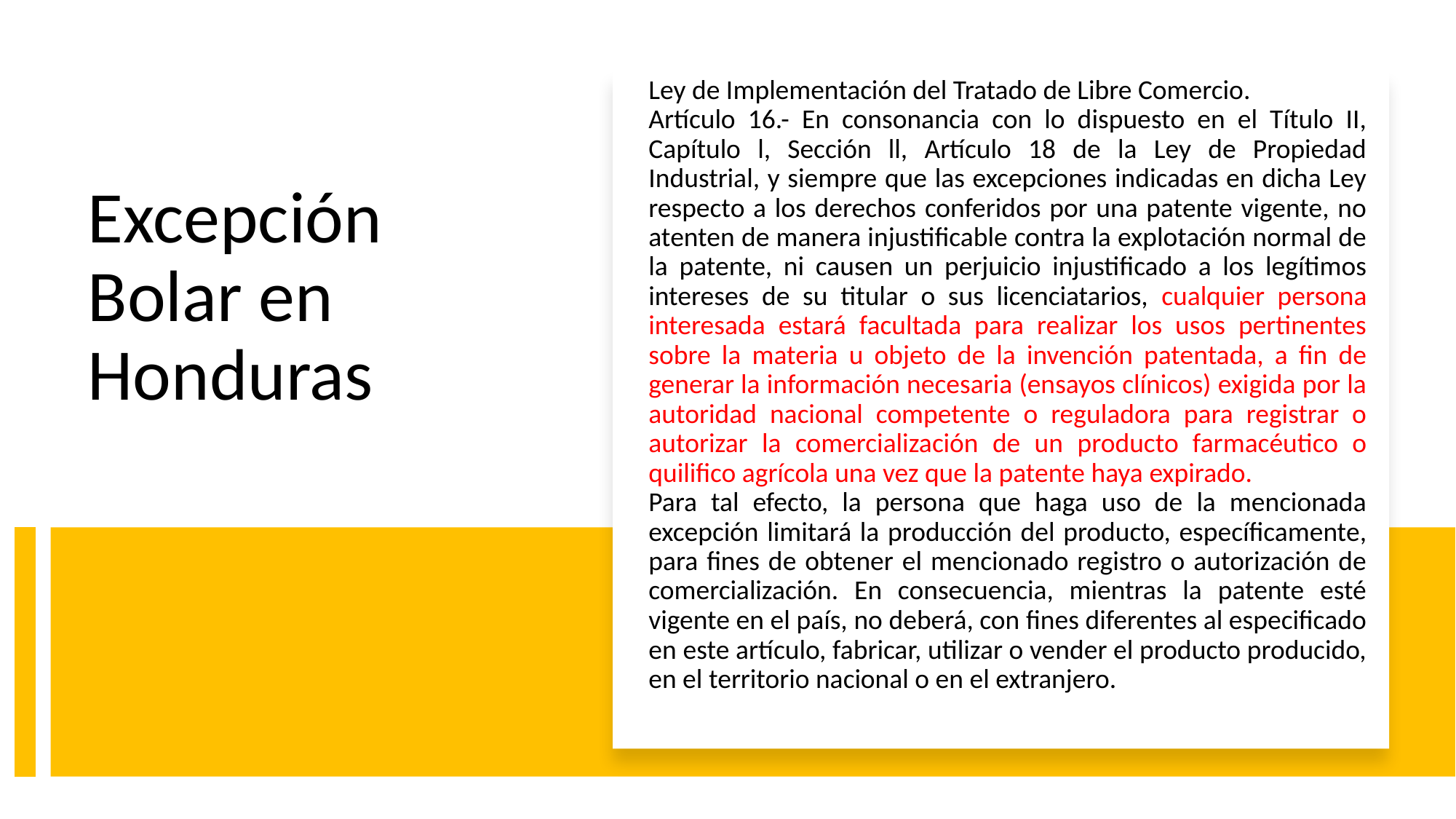

Ley de Implementación del Tratado de Libre Comercio.
Artículo 16.- En consonancia con lo dispuesto en el Título II, Capítulo l, Sección ll, Artículo 18 de la Ley de Propiedad Industrial, y siempre que las excepciones indicadas en dicha Ley respecto a los derechos conferidos por una patente vigente, no atenten de manera injustificable contra la explotación normal de la patente, ni causen un perjuicio injustificado a los legítimos intereses de su titular o sus licenciatarios, cualquier persona interesada estará facultada para realizar los usos pertinentes sobre la materia u objeto de la invención patentada, a fin de generar la información necesaria (ensayos clínicos) exigida por la autoridad nacional competente o reguladora para registrar o autorizar la comercialización de un producto farmacéutico o quilifico agrícola una vez que la patente haya expirado.
Para tal efecto, la persona que haga uso de la mencionada excepción limitará la producción del producto, específicamente, para fines de obtener el mencionado registro o autorización de comercialización. En consecuencia, mientras la patente esté vigente en el país, no deberá, con fines diferentes al especificado en este artículo, fabricar, utilizar o vender el producto producido, en el territorio nacional o en el extranjero.
# Excepción Bolar en Honduras